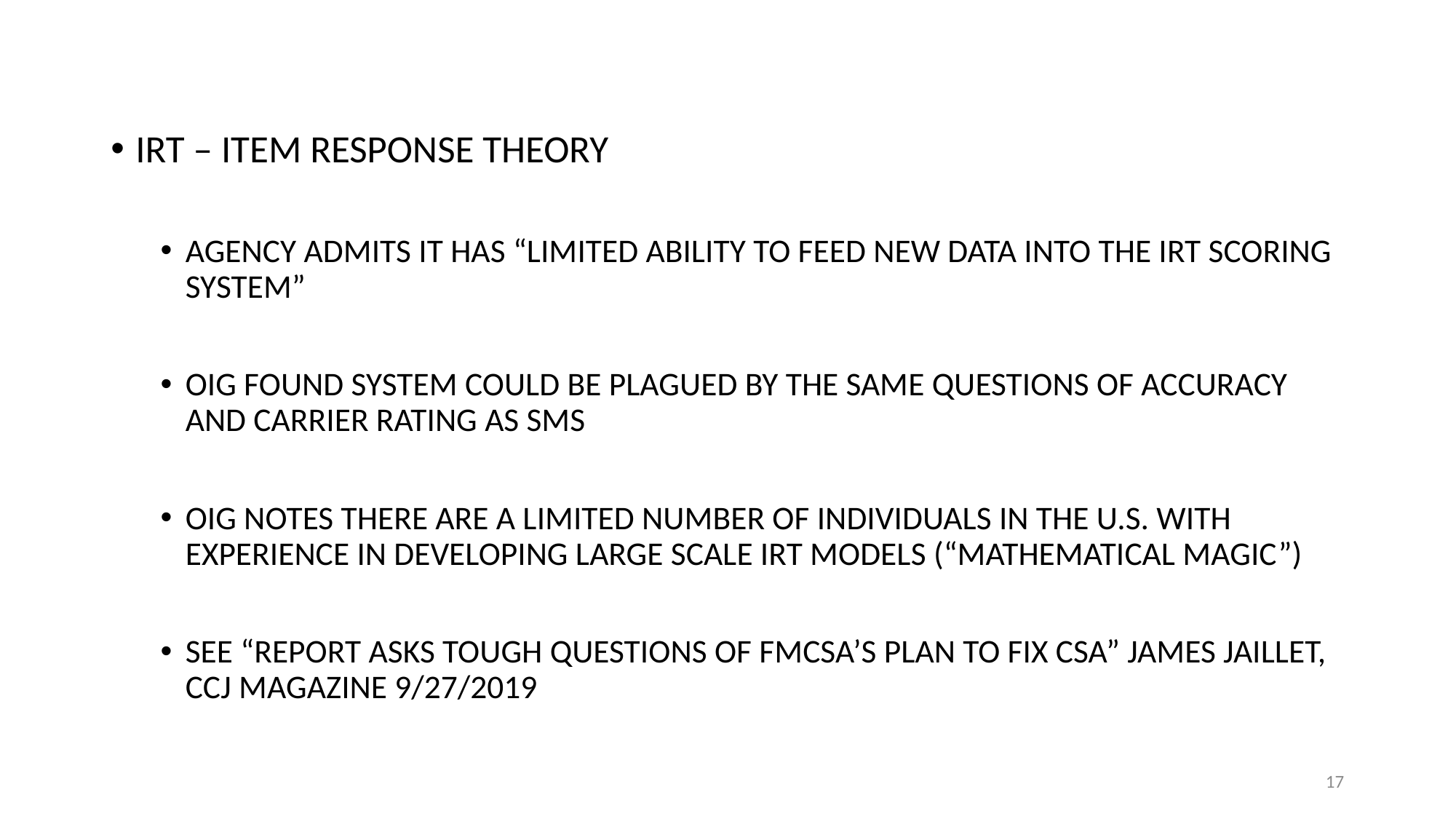

IRT – ITEM RESPONSE THEORY

AGENCY ADMITS IT HAS “LIMITED ABILITY TO FEED NEW DATA INTO THE IRT SCORING SYSTEM”

OIG FOUND SYSTEM COULD BE PLAGUED BY THE SAME QUESTIONS OF ACCURACY AND CARRIER RATING AS SMS

OIG NOTES THERE ARE A LIMITED NUMBER OF INDIVIDUALS IN THE U.S. WITH EXPERIENCE IN DEVELOPING LARGE SCALE IRT MODELS (“MATHEMATICAL MAGIC”)

SEE “REPORT ASKS TOUGH QUESTIONS OF FMCSA’S PLAN TO FIX CSA” JAMES JAILLET, CCJ MAGAZINE 9/27/2019

17